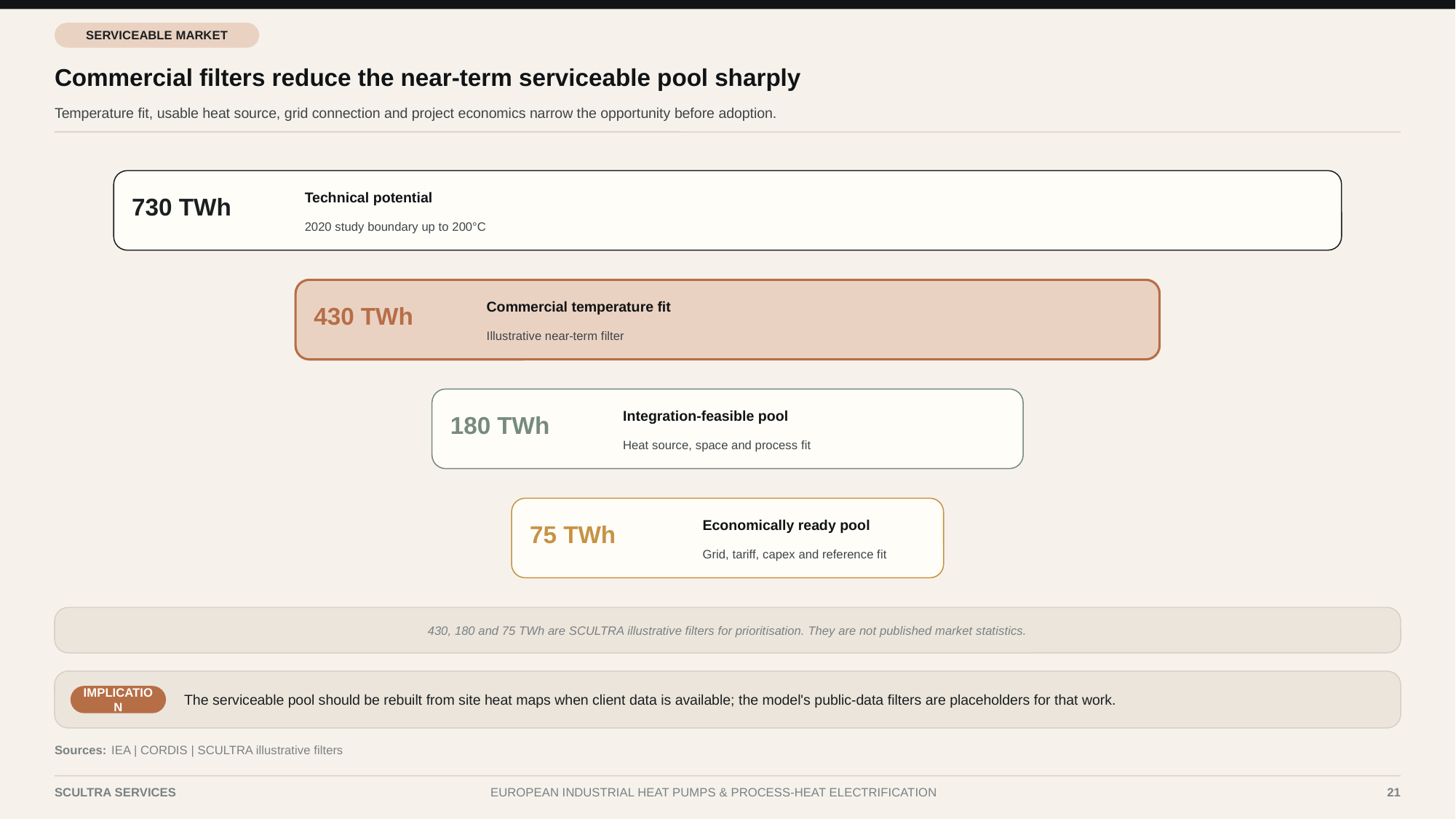

SERVICEABLE MARKET
Commercial filters reduce the near-term serviceable pool sharply
Temperature fit, usable heat source, grid connection and project economics narrow the opportunity before adoption.

730 TWh
Technical potential
2020 study boundary up to 200°C

430 TWh
Commercial temperature fit
Illustrative near-term filter

180 TWh
Integration-feasible pool
Heat source, space and process fit

75 TWh
Economically ready pool
Grid, tariff, capex and reference fit

430, 180 and 75 TWh are SCULTRA illustrative filters for prioritisation. They are not published market statistics.

The serviceable pool should be rebuilt from site heat maps when client data is available; the model's public-data filters are placeholders for that work.

IMPLICATION
Sources:
IEA | CORDIS | SCULTRA illustrative filters

SCULTRA SERVICES
EUROPEAN INDUSTRIAL HEAT PUMPS & PROCESS-HEAT ELECTRIFICATION
21